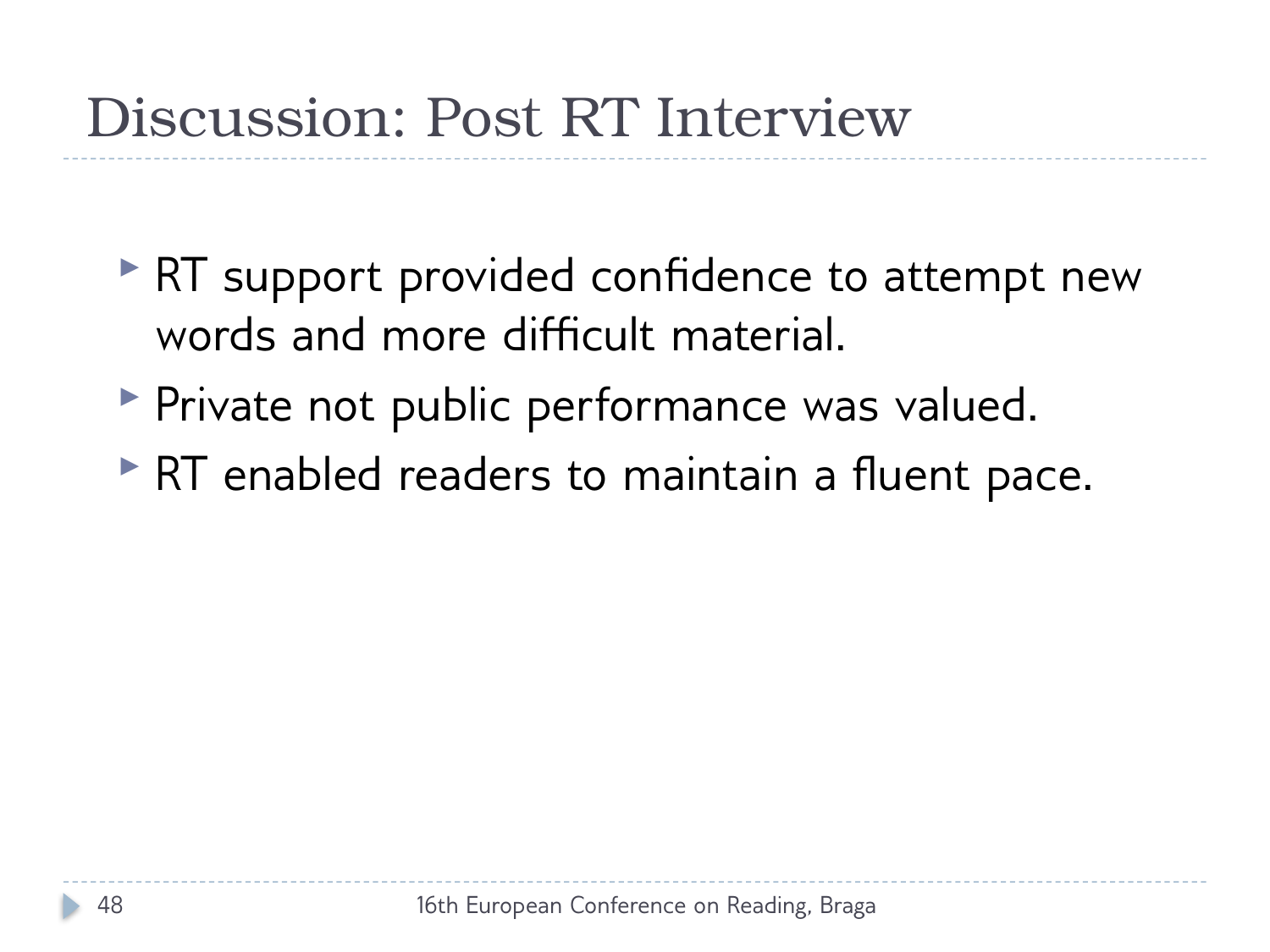

# Discussion: Post RT Interview
RT support provided confidence to attempt new words and more difficult material.
Private not public performance was valued.
RT enabled readers to maintain a fluent pace.
48
16th European Conference on Reading, Braga